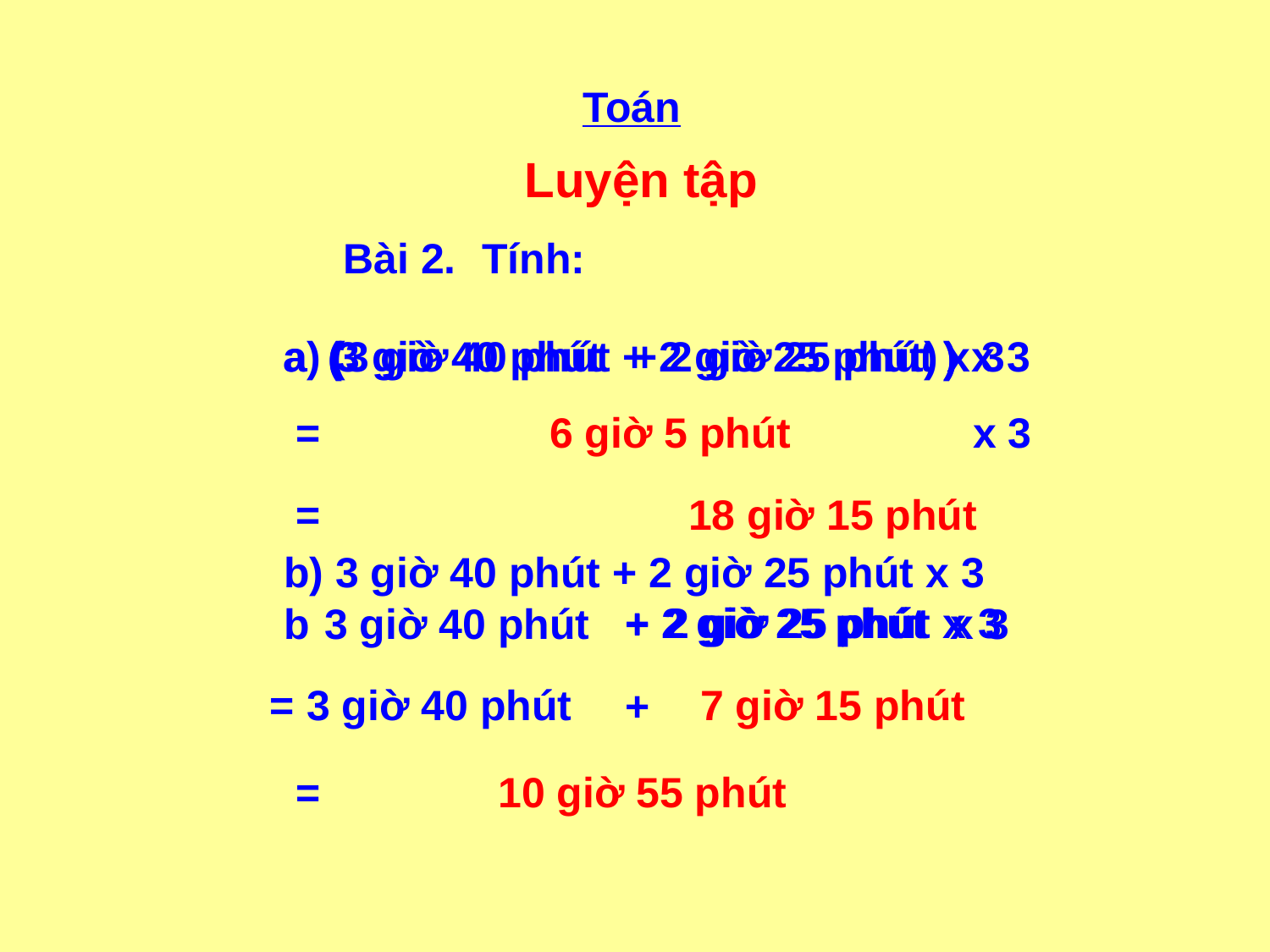

Toán
Luyện tập

Bài 2.
Tính:
                        3 giờ 40 phút
a
+ 2 giờ 25 phút
x 3
        (
(3 giờ 40 phút + 2 giờ 25 phút) x 3

b) 3 giờ 40 phút + 2 giờ 25 phút x 3
        )
        (
        )
=          	6 giờ 5 phút
x 3
=		   	 18 giờ 15 phút
+ 2 giờ 25 phút
 2 giờ 25 phút x 3
                                3 giờ 40 phút
b
+
x 3
                                = 3 giờ 40 phút
7 giờ 15 phút
+
=               10 giờ 55 phút